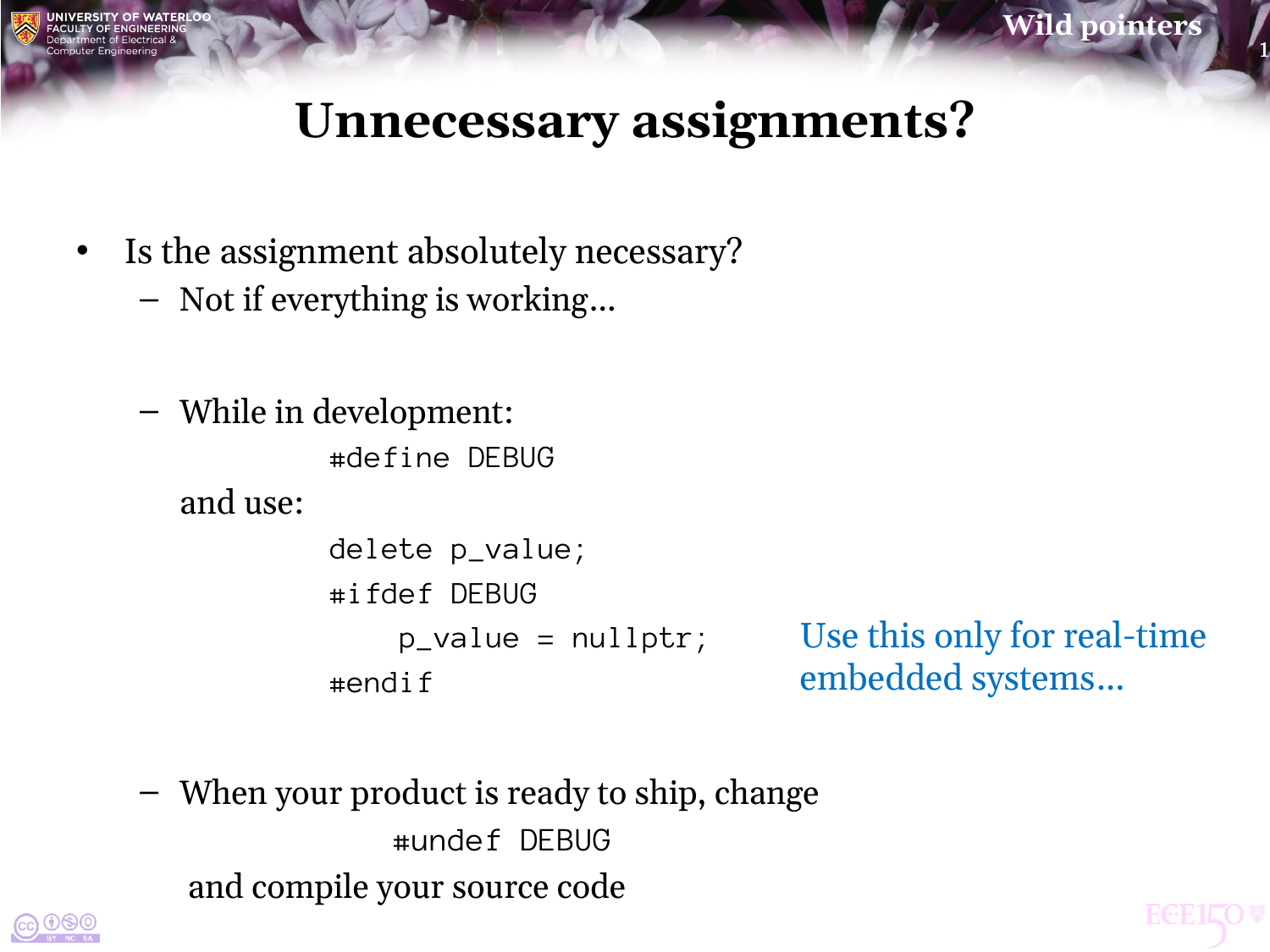

# Unnecessary assignments?
Is the assignment absolutely necessary?
Not if everything is working…

While in development:
	#define DEBUG
     and use:
	delete p_value;
	#ifdef DEBUG
	    p_value = nullptr;
	#endif

When your product is ready to ship, change
		#undef DEBUG
      and compile your source code

Use this only for real-time
embedded systems…